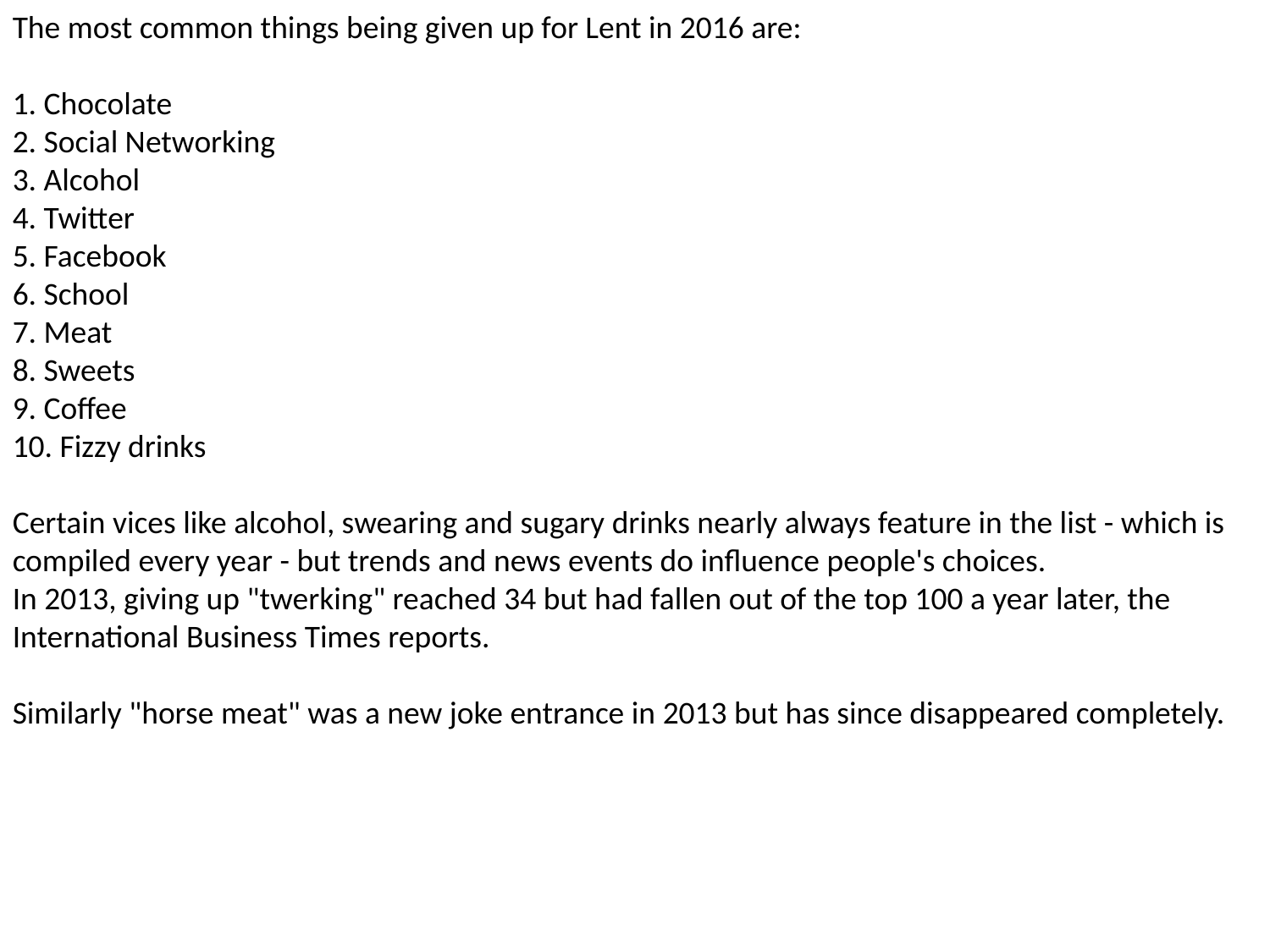

The most common things being given up for Lent in 2016 are:

1. Chocolate
2. Social Networking
3. Alcohol
4. Twitter
5. Facebook
6. School
7. Meat
8. Sweets
9. Coffee
10. Fizzy drinks

Certain vices like alcohol, swearing and sugary drinks nearly always feature in the list - which is compiled every year - but trends and news events do influence people's choices.
In 2013, giving up "twerking" reached 34 but had fallen out of the top 100 a year later, the International Business Times reports.

Similarly "horse meat" was a new joke entrance in 2013 but has since disappeared completely.